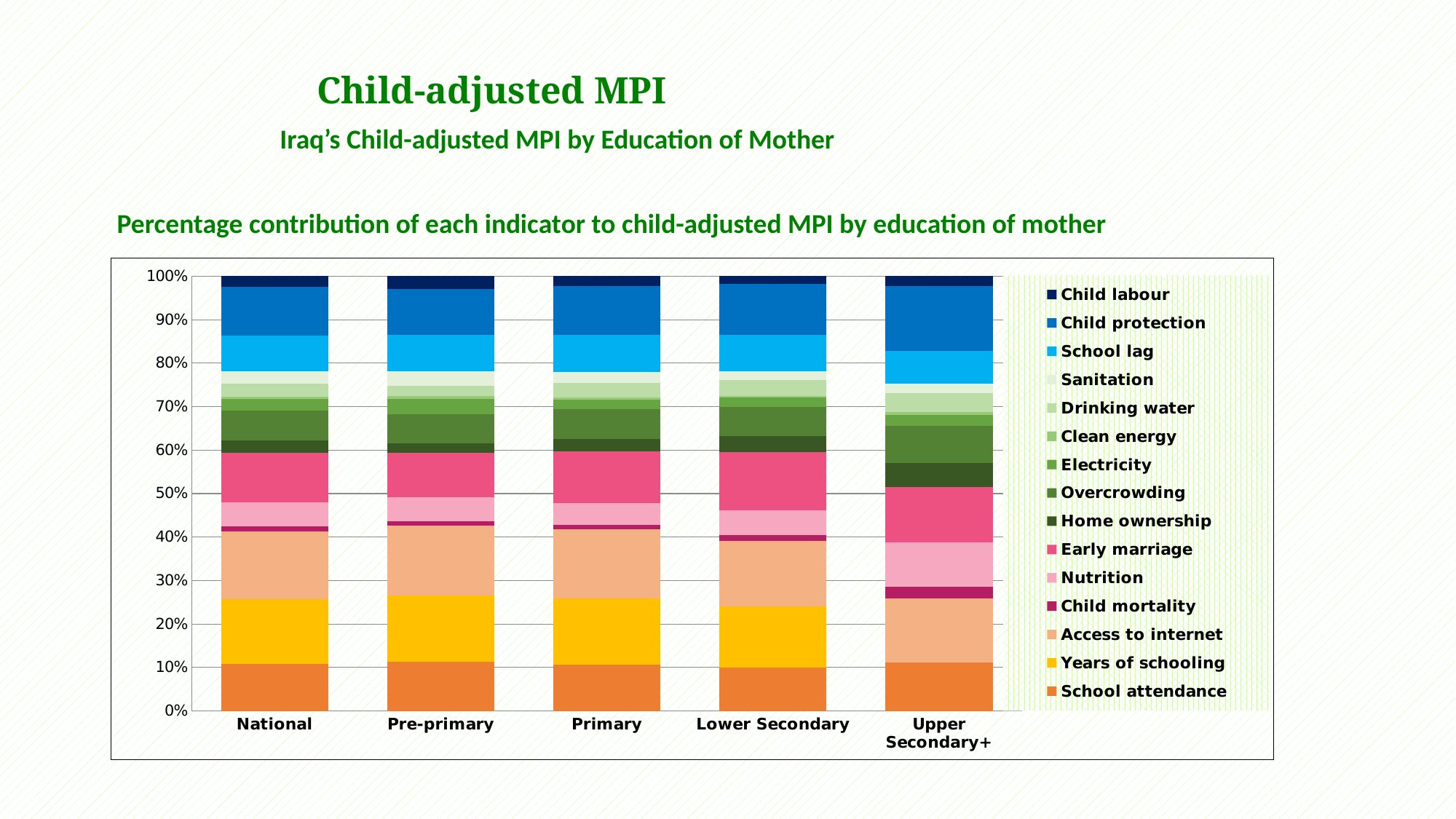

Child-adjusted MPI
Iraq’s Child-adjusted MPI by Education of Mother
Percentage contribution of each indicator to child-adjusted MPI by education of mother

### Chart

| Category | School attendance | Years of schooling | Access to internet | Child mortality | Nutrition | Early marriage | Home ownership | Overcrowding | Electricity | Clean energy | Drinking water | Sanitation | School lag | Child protection | Child labour |
|---|---|---|---|---|---|---|---|---|---|---|---|---|---|---|---|
| National | 10.85559 | 14.81429 | 15.68249 | 1.158927 | 5.400547 | 11.50834 | 2.819069 | 6.821207 | 2.627055 | 0.5483344 | 3.101888 | 2.712803 | 8.348523 | 11.1039 | 2.497041 |
| Pre-primary | 11.309 | 15.265999999999998 | 15.967999999999998 | 1.011 | 5.631 | 10.132 | 2.181 | 6.775 | 3.436 | 0.721 | 2.348 | 3.3680000000000003 | 8.336 | 10.602 | 2.9170000000000003 |
| Primary | 10.602 | 15.345 | 15.76 | 1.141 | 5.007000000000001 | 11.78 | 2.9080000000000004 | 6.848999999999999 | 2.218 | 0.508 | 3.372 | 2.495 | 8.439 | 11.218 | 2.357 |
| Lower Secondary | 9.937 | 14.046 | 15.043999999999999 | 1.423 | 5.6579999999999995 | 13.425999999999998 | 3.739 | 6.636 | 2.215 | 0.22599999999999998 | 3.848 | 2.003 | 8.337 | 11.598 | 1.864 |
| Upper Secondary+ | 11.128 | 0.0 | 14.834 | 2.654 | 10.107 | 12.772 | 5.511 | 8.520999999999999 | 2.528 | 0.711 | 4.4110000000000005 | 2.0789999999999997 | 7.575 | 14.946000000000002 | 2.222 |